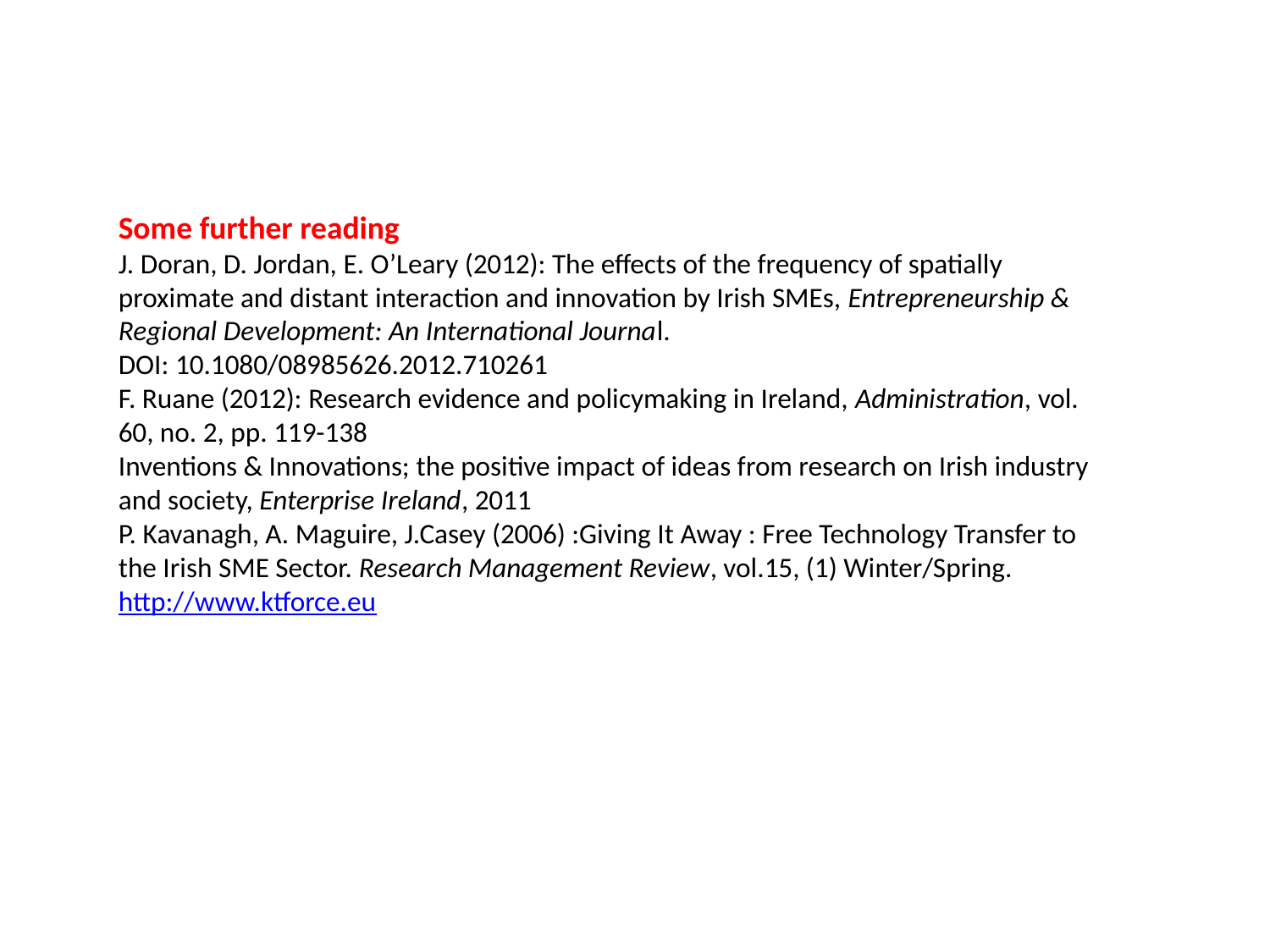

Some further reading
J. Doran, D. Jordan, E. O’Leary (2012): The effects of the frequency of spatially proximate and distant interaction and innovation by Irish SMEs, Entrepreneurship & Regional Development: An International Journal.
DOI: 10.1080/08985626.2012.710261
F. Ruane (2012): Research evidence and policymaking in Ireland, Administration, vol. 60, no. 2, pp. 119-138
Inventions & Innovations; the positive impact of ideas from research on Irish industry and society, Enterprise Ireland, 2011
P. Kavanagh, A. Maguire, J.Casey (2006) :Giving It Away : Free Technology Transfer to the Irish SME Sector. Research Management Review, vol.15, (1) Winter/Spring.
http://www.ktforce.eu